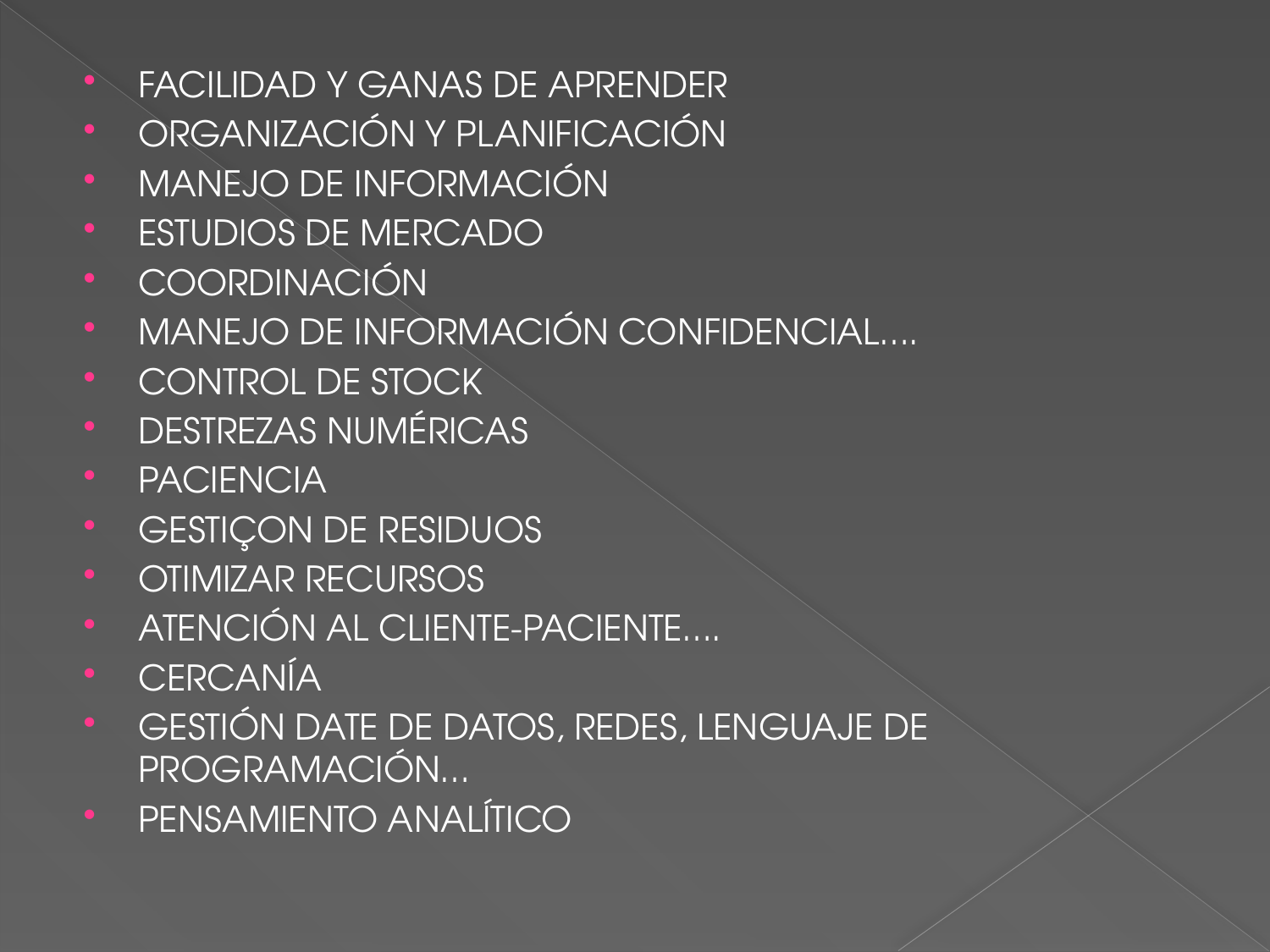

FACILIDAD Y GANAS DE APRENDER
ORGANIZACIÓN Y PLANIFICACIÓN
MANEJO DE INFORMACIÓN
ESTUDIOS DE MERCADO
COORDINACIÓN
MANEJO DE INFORMACIÓN CONFIDENCIAL….
CONTROL DE STOCK
DESTREZAS NUMÉRICAS
PACIENCIA
GESTIÇON DE RESIDUOS
OTIMIZAR RECURSOS
ATENCIÓN AL CLIENTE-PACIENTE….
CERCANÍA
GESTIÓN DATE DE DATOS, REDES, LENGUAJE DE PROGRAMACIÓN…
PENSAMIENTO ANALÍTICO